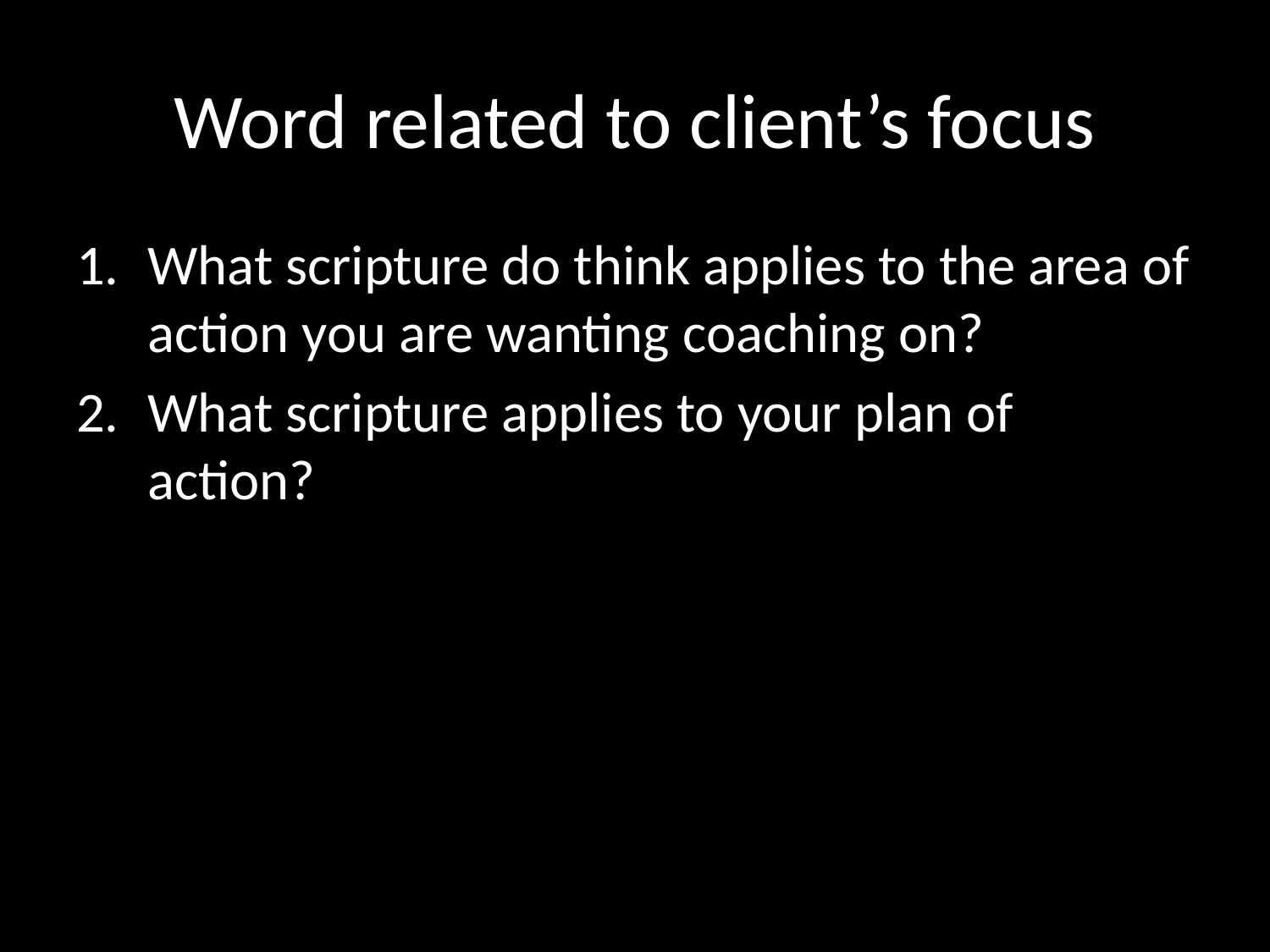

# Word related to client’s focus
What scripture do think applies to the area of action you are wanting coaching on?
What scripture applies to your plan of action?